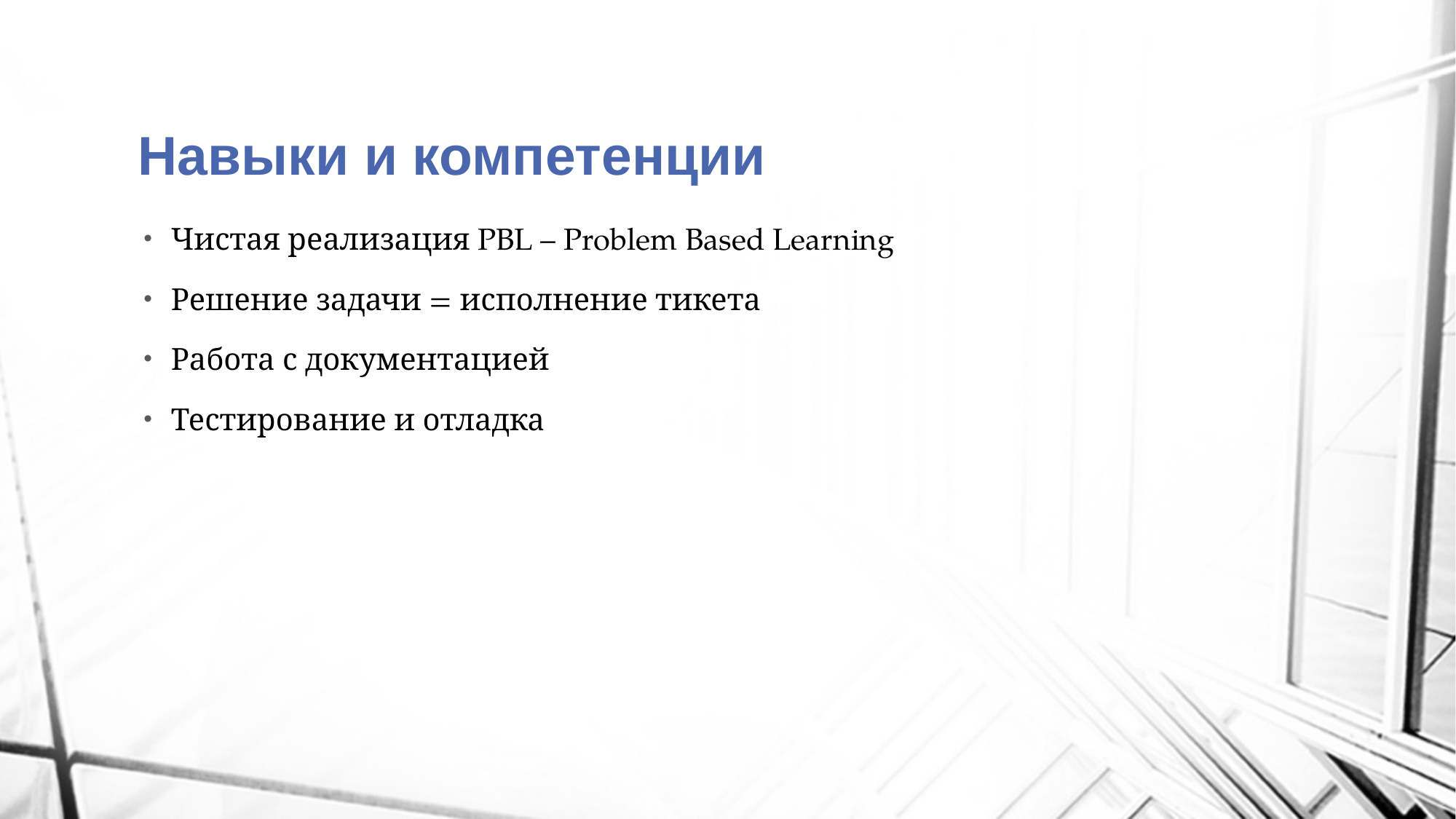

# Навыки и компетенции
Чистая реализация PBL – Problem Based Learning
Решение задачи = исполнение тикета
Работа с документацией
Тестирование и отладка